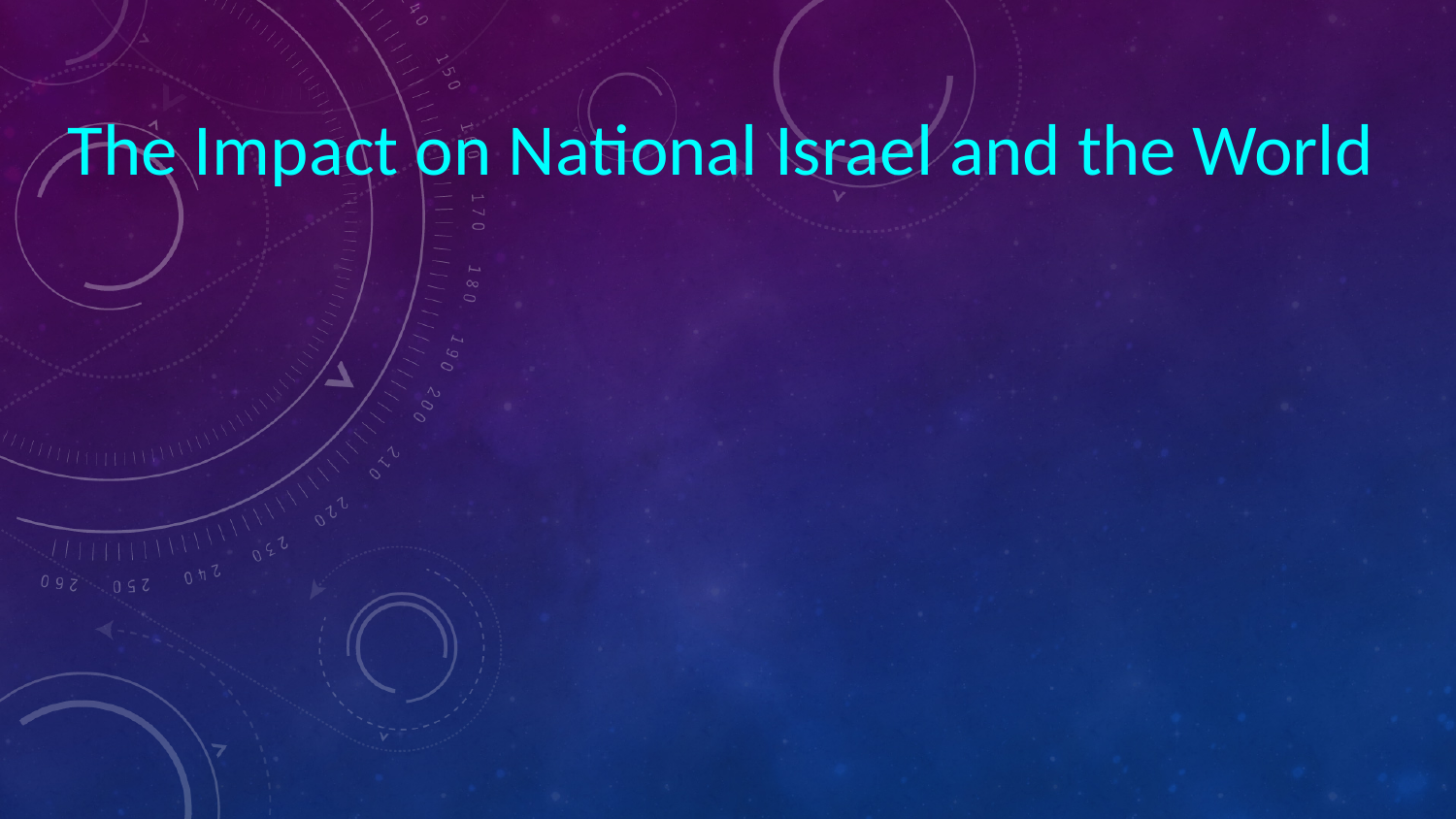

The Impact on National Israel and the World